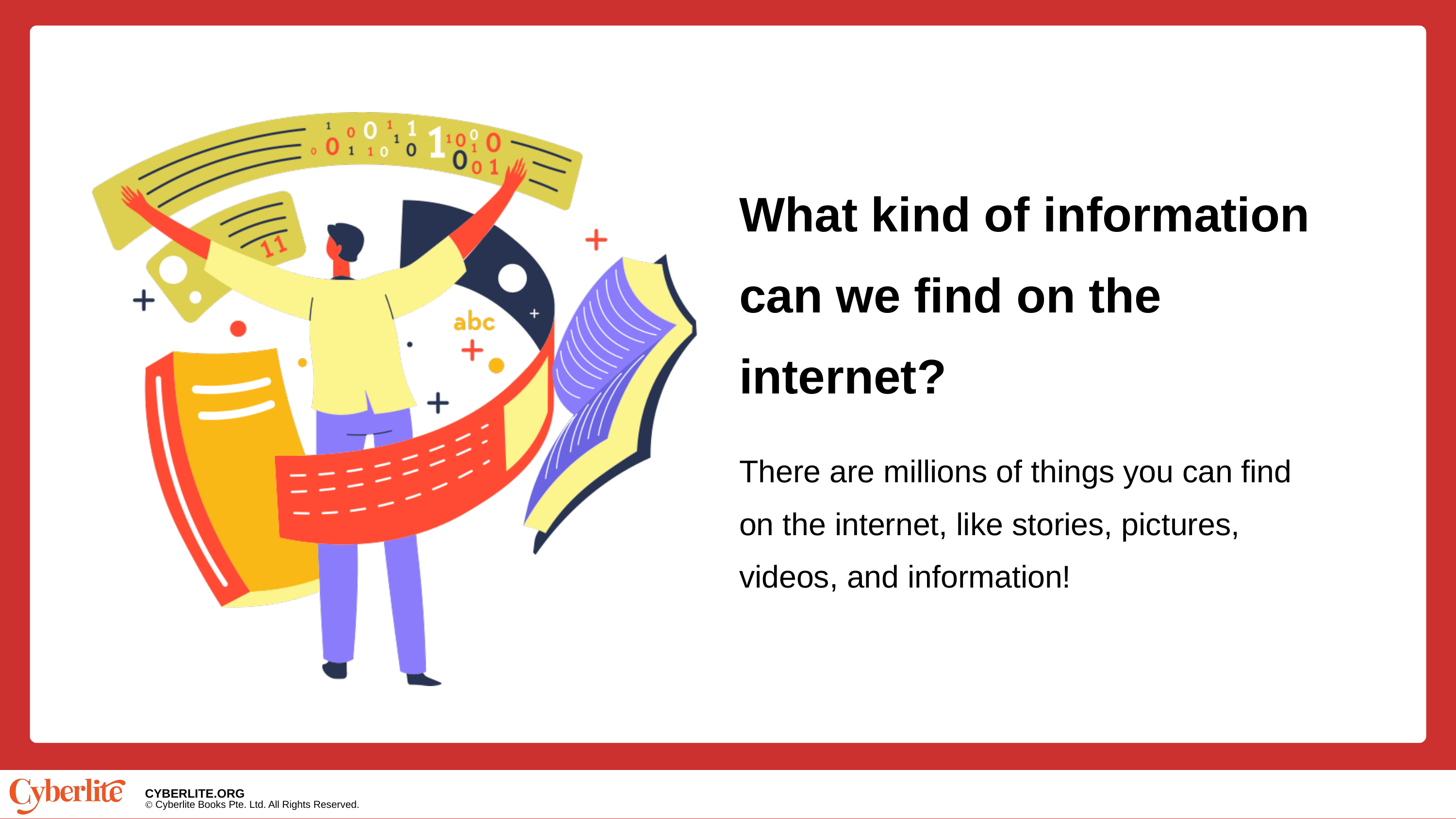

What kind of information can we find on the internet?
There are millions of things you can find on the internet, like stories, pictures, videos, and information!